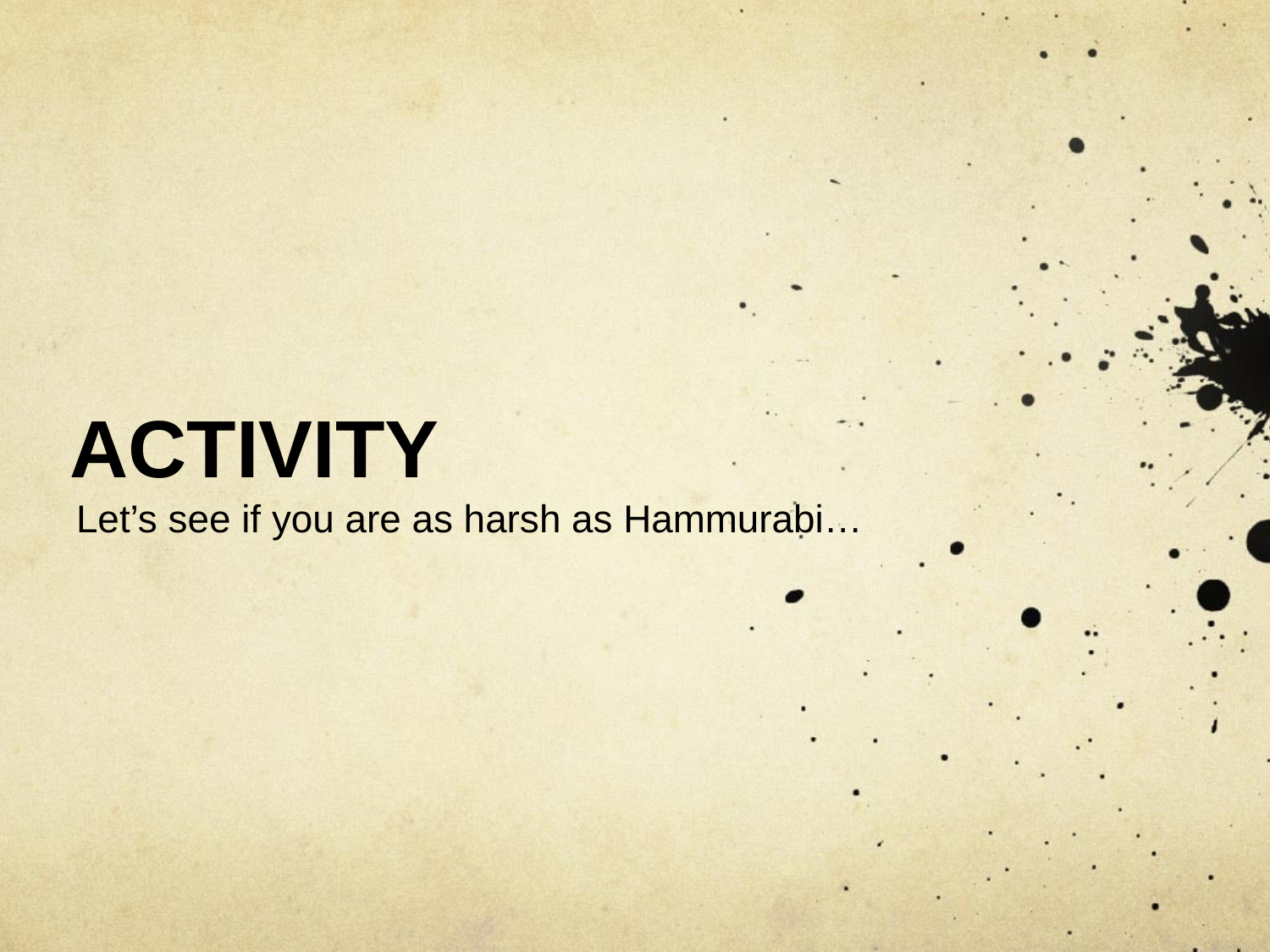

# ACTIVITY
Let’s see if you are as harsh as Hammurabi…